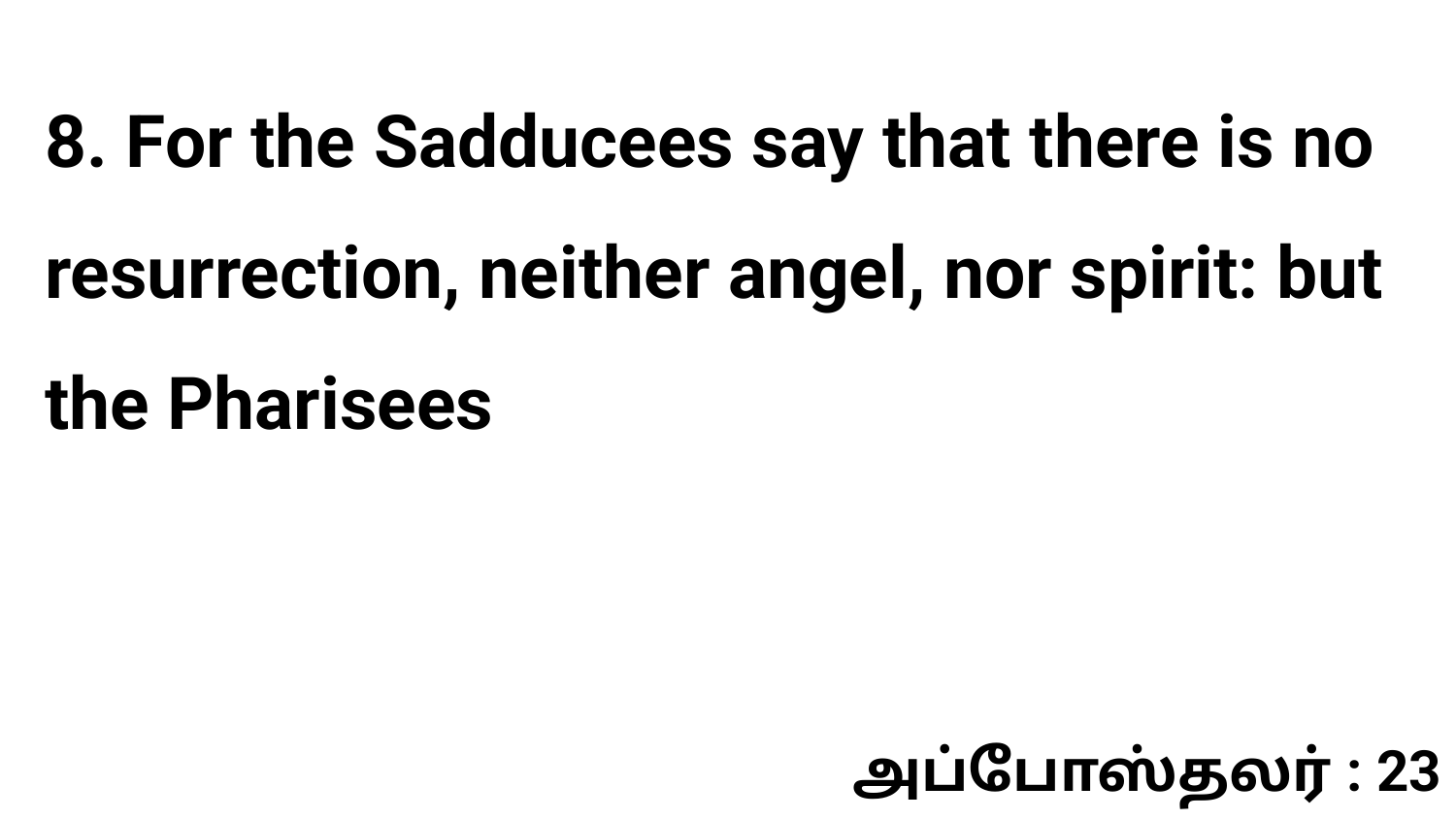

8. For the Sadducees say that there is no resurrection, neither angel, nor spirit: but the Pharisees
அப்போஸ்தலர் : 23